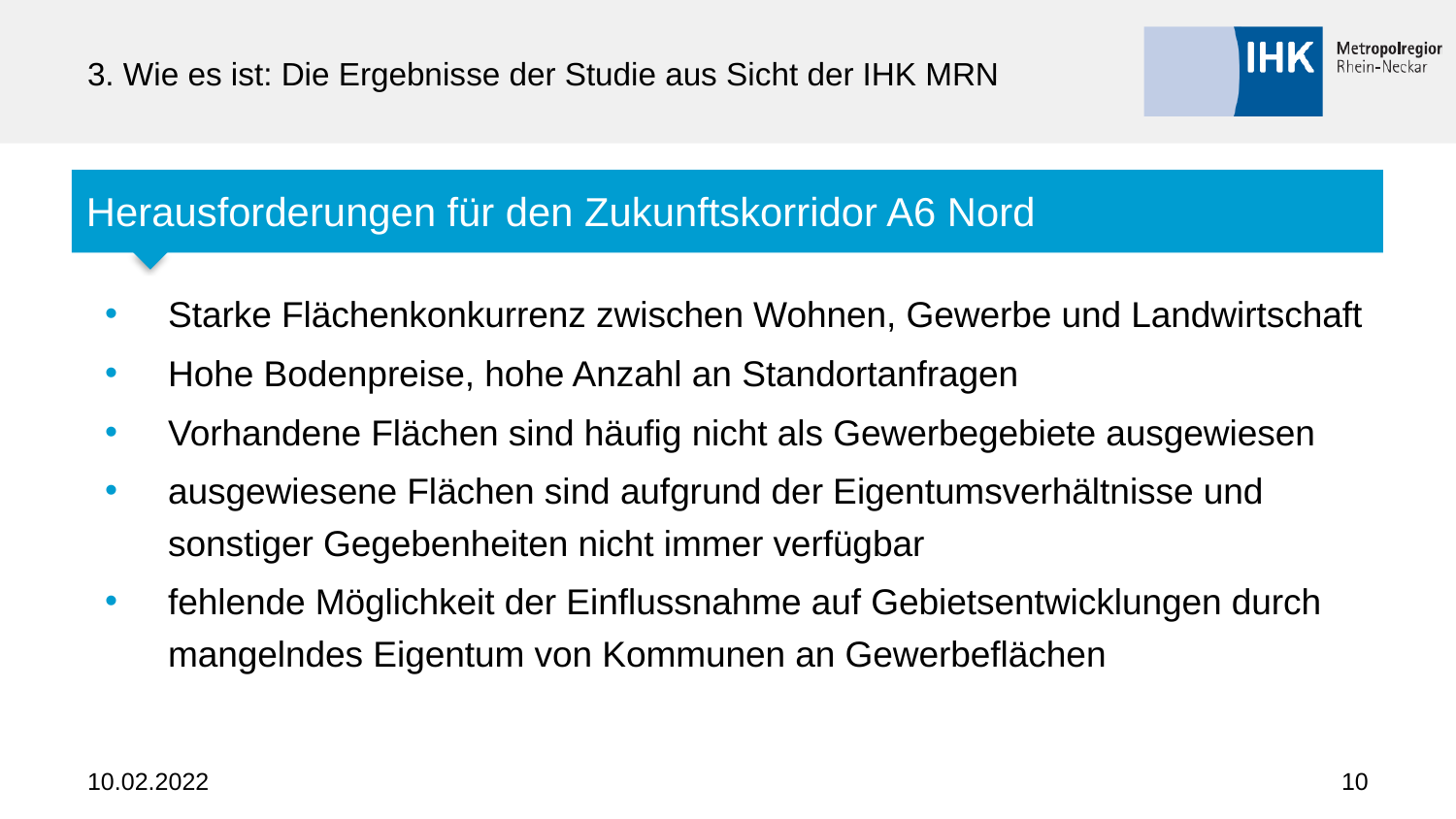

# 3. Wie es ist: Die Ergebnisse der Studie aus Sicht der IHK MRN
Herausforderungen für den Zukunftskorridor A6 Nord
Starke Flächenkonkurrenz zwischen Wohnen, Gewerbe und Landwirtschaft
Hohe Bodenpreise, hohe Anzahl an Standortanfragen
Vorhandene Flächen sind häufig nicht als Gewerbegebiete ausgewiesen
ausgewiesene Flächen sind aufgrund der Eigentumsverhältnisse und sonstiger Gegebenheiten nicht immer verfügbar
fehlende Möglichkeit der Einflussnahme auf Gebietsentwicklungen durch mangelndes Eigentum von Kommunen an Gewerbeflächen

10.02.2022
10